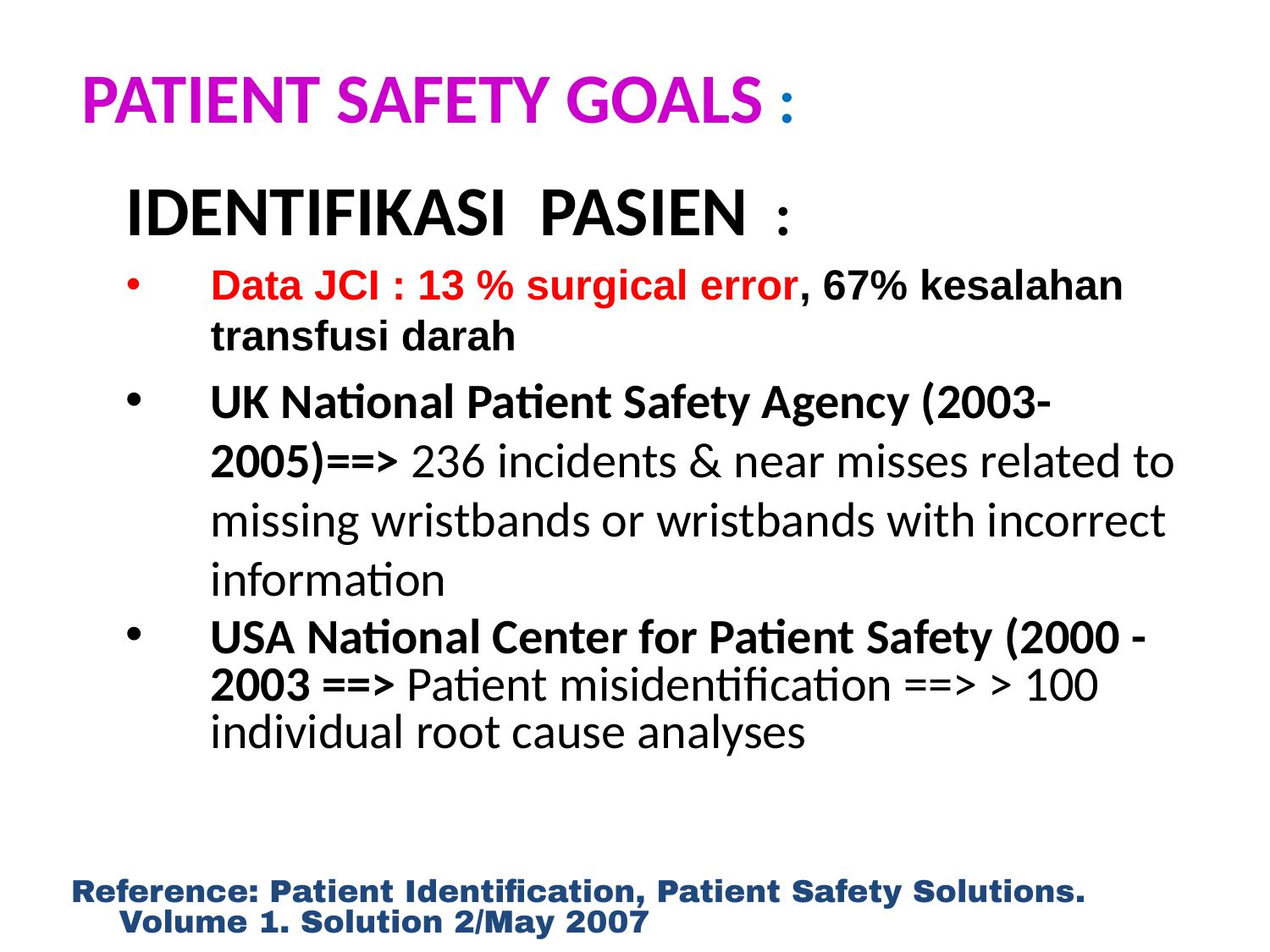

PATIENT SAFETY GOALS :
IDENTIFIKASI  PASIEN  :
Data JCI : 13 % surgical error, 67% kesalahan transfusi darah
UK National Patient Safety Agency (2003-2005)==> 236 incidents & near misses related to missing wristbands or wristbands with incorrect information
USA National Center for Patient Safety (2000 - 2003 ==> Patient misidentification ==> > 100 individual root cause analyses

Reference: Patient Identification, Patient Safety Solutions. Volume 1. Solution 2/May 2007